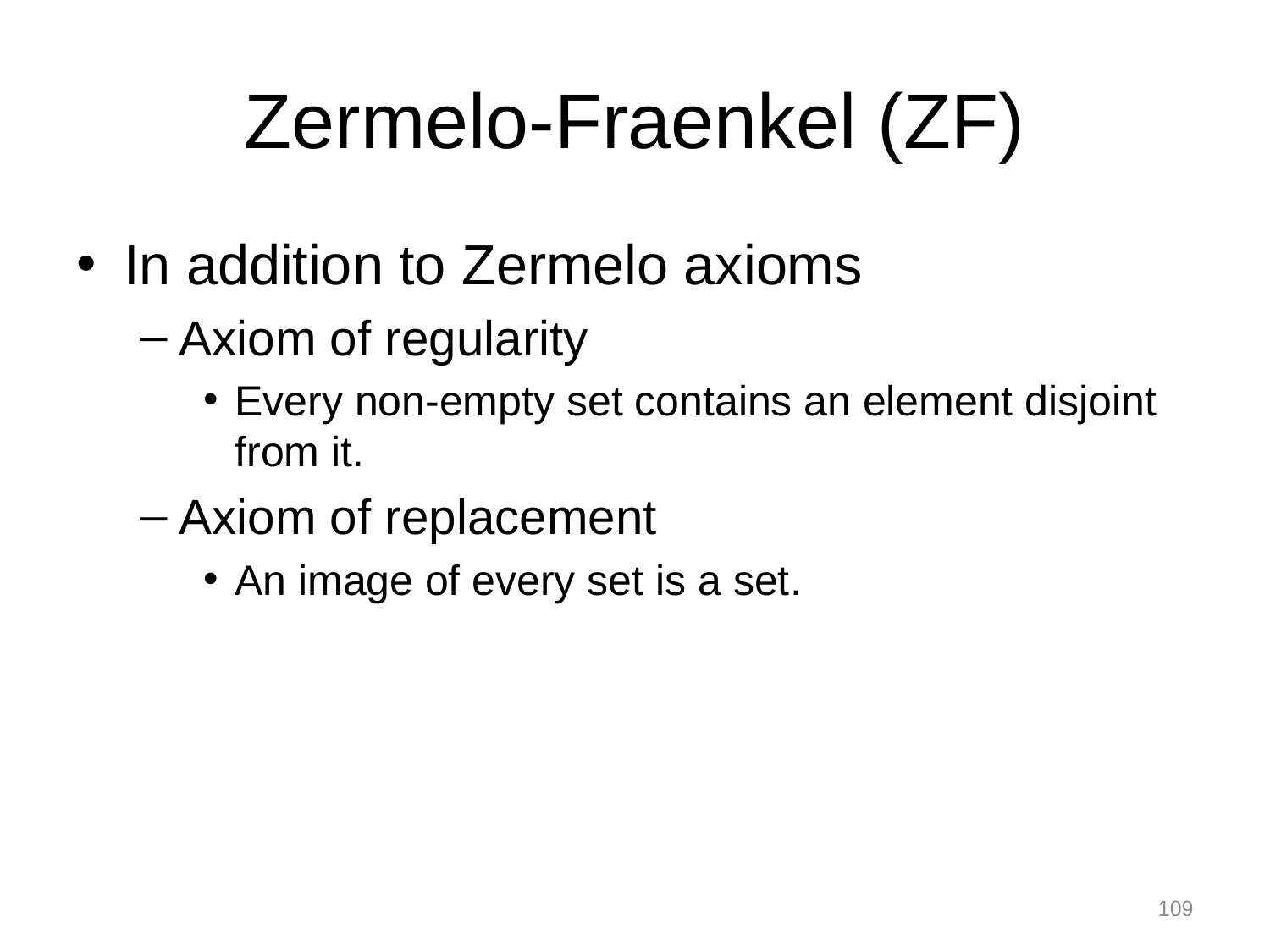

# Zermelo-Fraenkel (ZF)
In addition to Zermelo axioms
Axiom of regularity
Every non-empty set contains an element disjoint from it.
Axiom of replacement
An image of every set is a set.

109